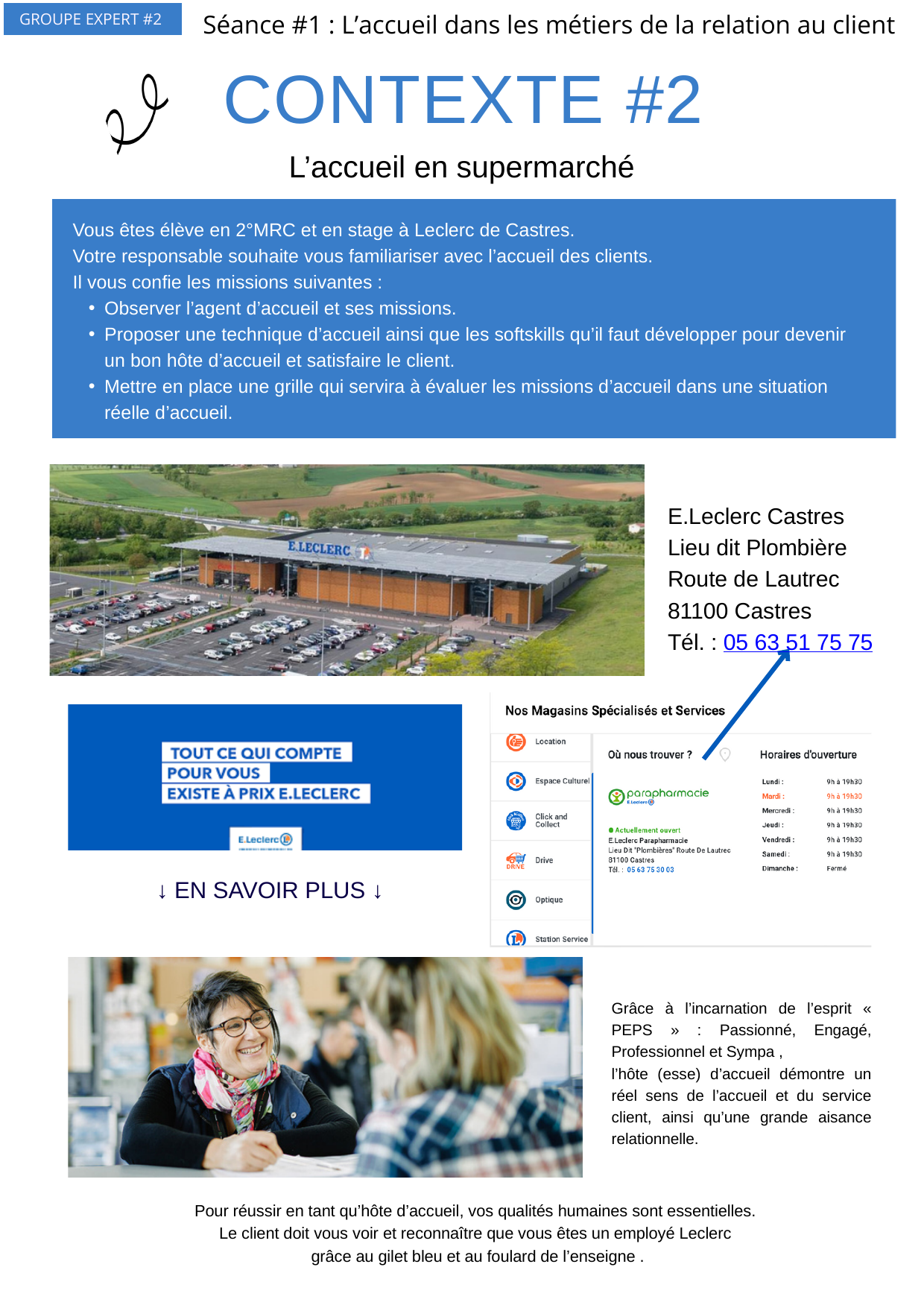

Séance #1 : L’accueil dans les métiers de la relation au client
GROUPE EXPERT #2
CONTEXTE #2

L’accueil en supermarché

Vous êtes élève en 2°MRC et en stage à Leclerc de Castres.
Votre responsable souhaite vous familiariser avec l’accueil des clients.
Il vous confie les missions suivantes :
Observer l’agent d’accueil et ses missions.
Proposer une technique d’accueil ainsi que les softskills qu’il faut développer pour devenir un bon hôte d’accueil et satisfaire le client.
Mettre en place une grille qui servira à évaluer les missions d’accueil dans une situation réelle d’accueil.

E.Leclerc Castres
Lieu dit Plombière
Route de Lautrec
81100 Castres
Tél. : 05 63 51 75 75

↓ EN SAVOIR PLUS ↓

Grâce à l’incarnation de l’esprit « PEPS » : Passionné, Engagé, Professionnel et Sympa ,
l’hôte (esse) d’accueil démontre un réel sens de l’accueil et du service client, ainsi qu’une grande aisance relationnelle.
Pour réussir en tant qu’hôte d’accueil, vos qualités humaines sont essentielles.
Le client doit vous voir et reconnaître que vous êtes un employé Leclerc
grâce au gilet bleu et au foulard de l’enseigne .